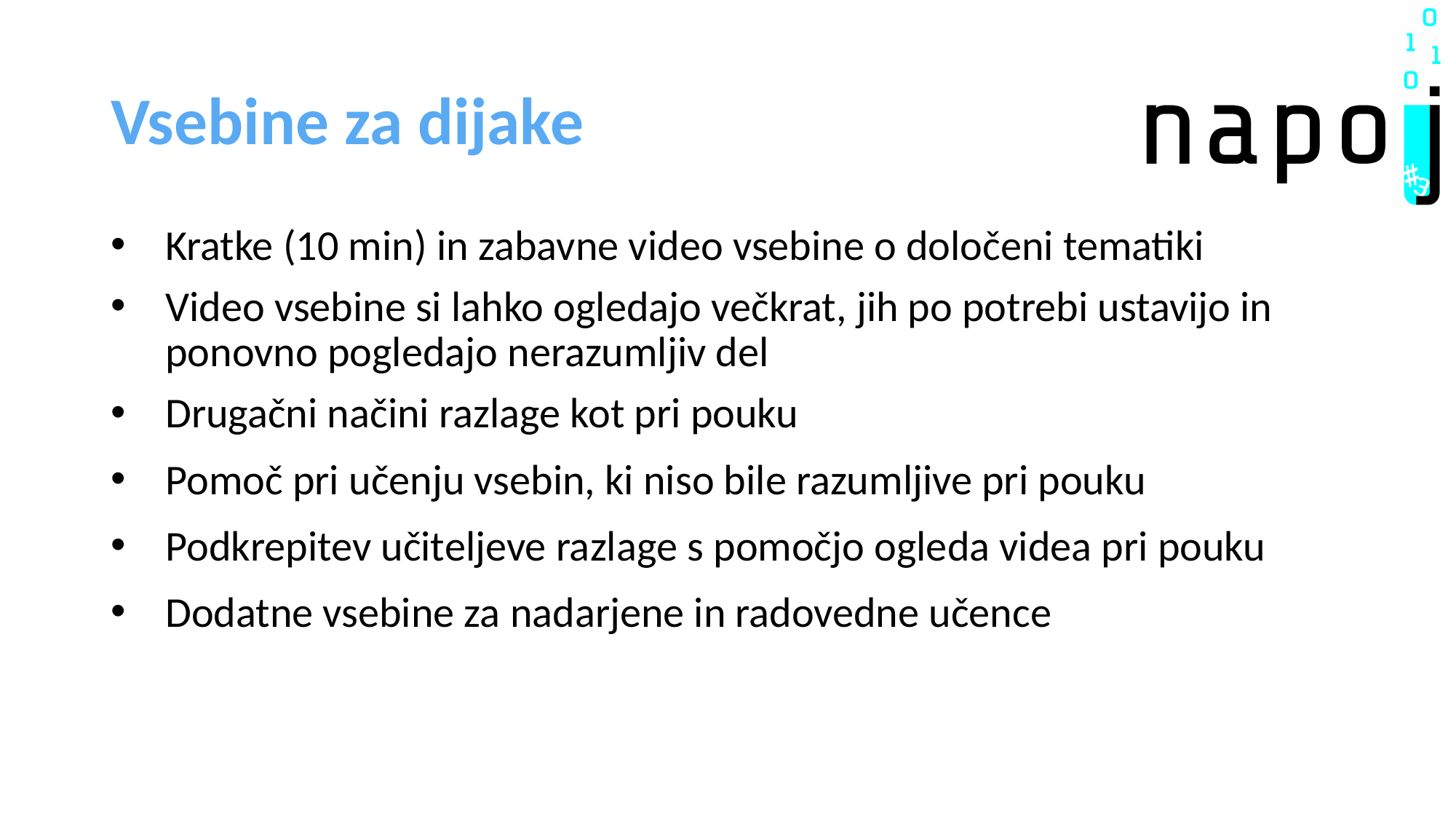

# Vsebine za dijake
Kratke (10 min) in zabavne video vsebine o določeni tematiki
Video vsebine si lahko ogledajo večkrat, jih po potrebi ustavijo in ponovno pogledajo nerazumljiv del
Drugačni načini razlage kot pri pouku
Pomoč pri učenju vsebin, ki niso bile razumljive pri pouku
Podkrepitev učiteljeve razlage s pomočjo ogleda videa pri pouku
Dodatne vsebine za nadarjene in radovedne učence